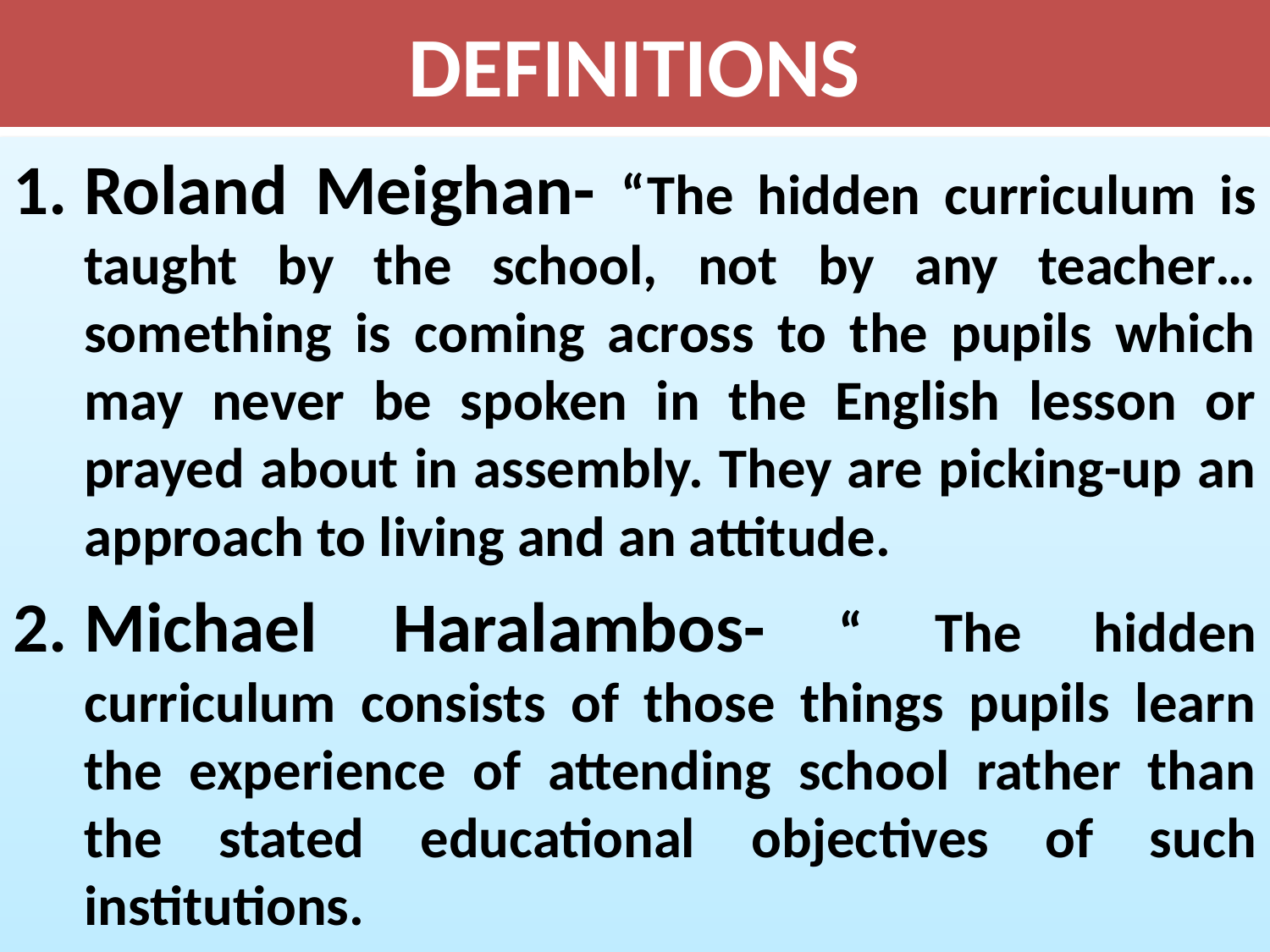

# DEFINITIONS
Roland Meighan- “The hidden curriculum is taught by the school, not by any teacher…something is coming across to the pupils which may never be spoken in the English lesson or prayed about in assembly. They are picking-up an approach to living and an attitude.
Michael Haralambos- “ The hidden curriculum consists of those things pupils learn the experience of attending school rather than the stated educational objectives of such institutions.